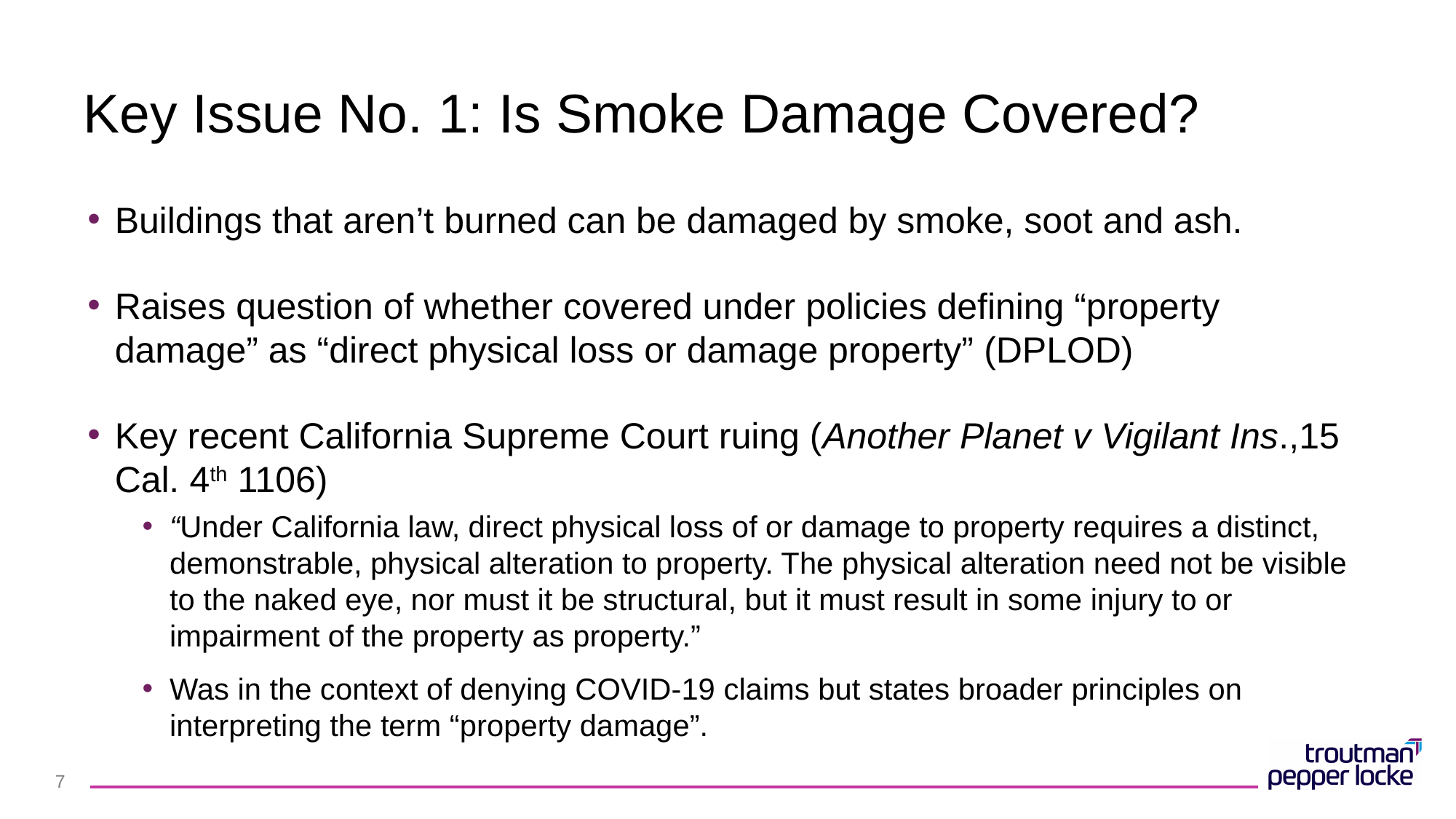

# Key Issue No. 1: Is Smoke Damage Covered?
Buildings that aren’t burned can be damaged by smoke, soot and ash.
Raises question of whether covered under policies defining “property damage” as “direct physical loss or damage property” (DPLOD)
Key recent California Supreme Court ruing (Another Planet v Vigilant Ins.,15 Cal. 4th 1106)
“Under California law, direct physical loss of or damage to property requires a distinct, demonstrable, physical alteration to property. The physical alteration need not be visible to the naked eye, nor must it be structural, but it must result in some injury to or impairment of the property as property.”
Was in the context of denying COVID-19 claims but states broader principles on interpreting the term “property damage”.